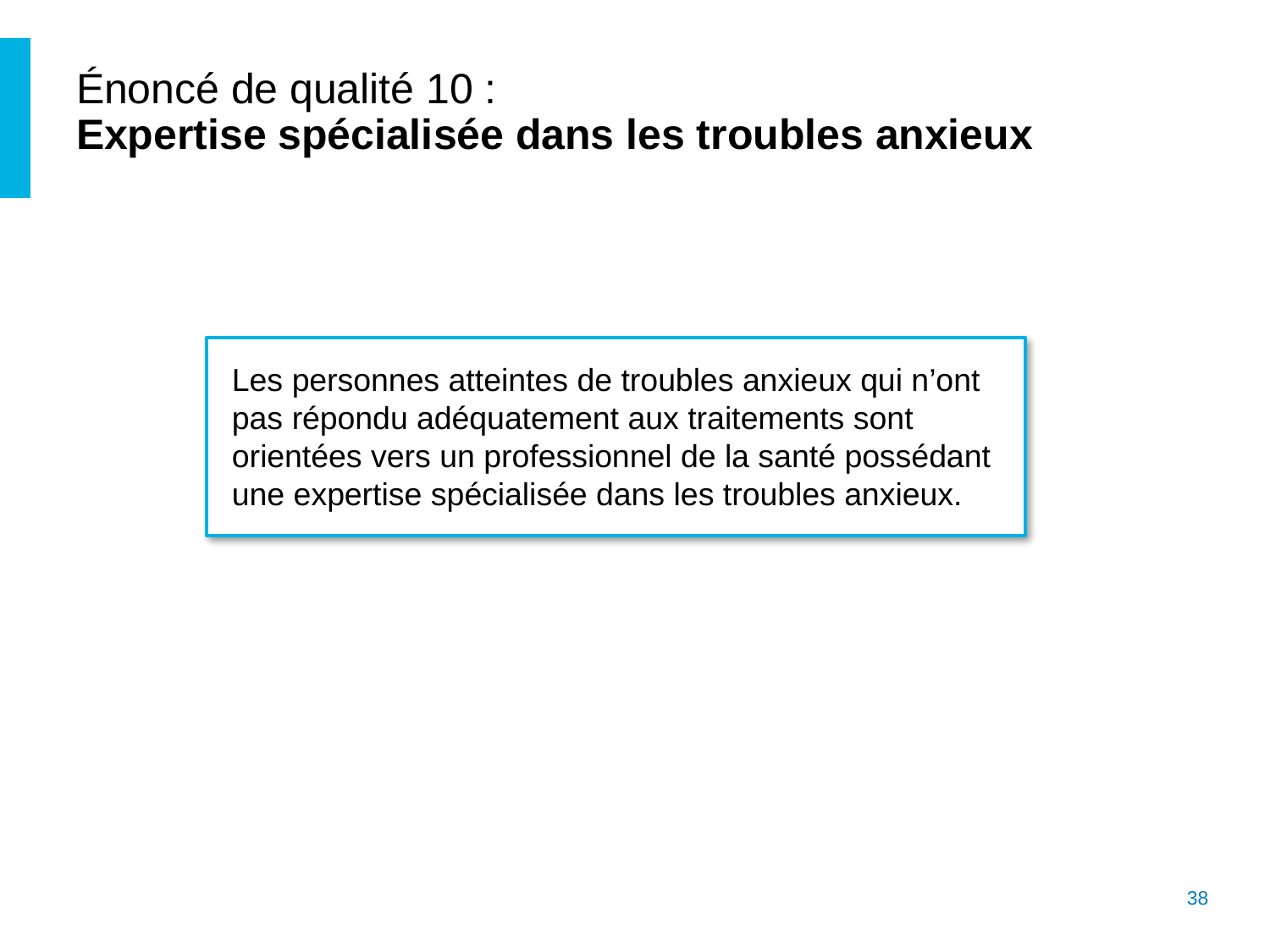

# Énoncé de qualité 10 : Expertise spécialisée dans les troubles anxieux

Les personnes atteintes de troubles anxieux qui n’ont pas répondu adéquatement aux traitements sont orientées vers un professionnel de la santé possédant une expertise spécialisée dans les troubles anxieux.